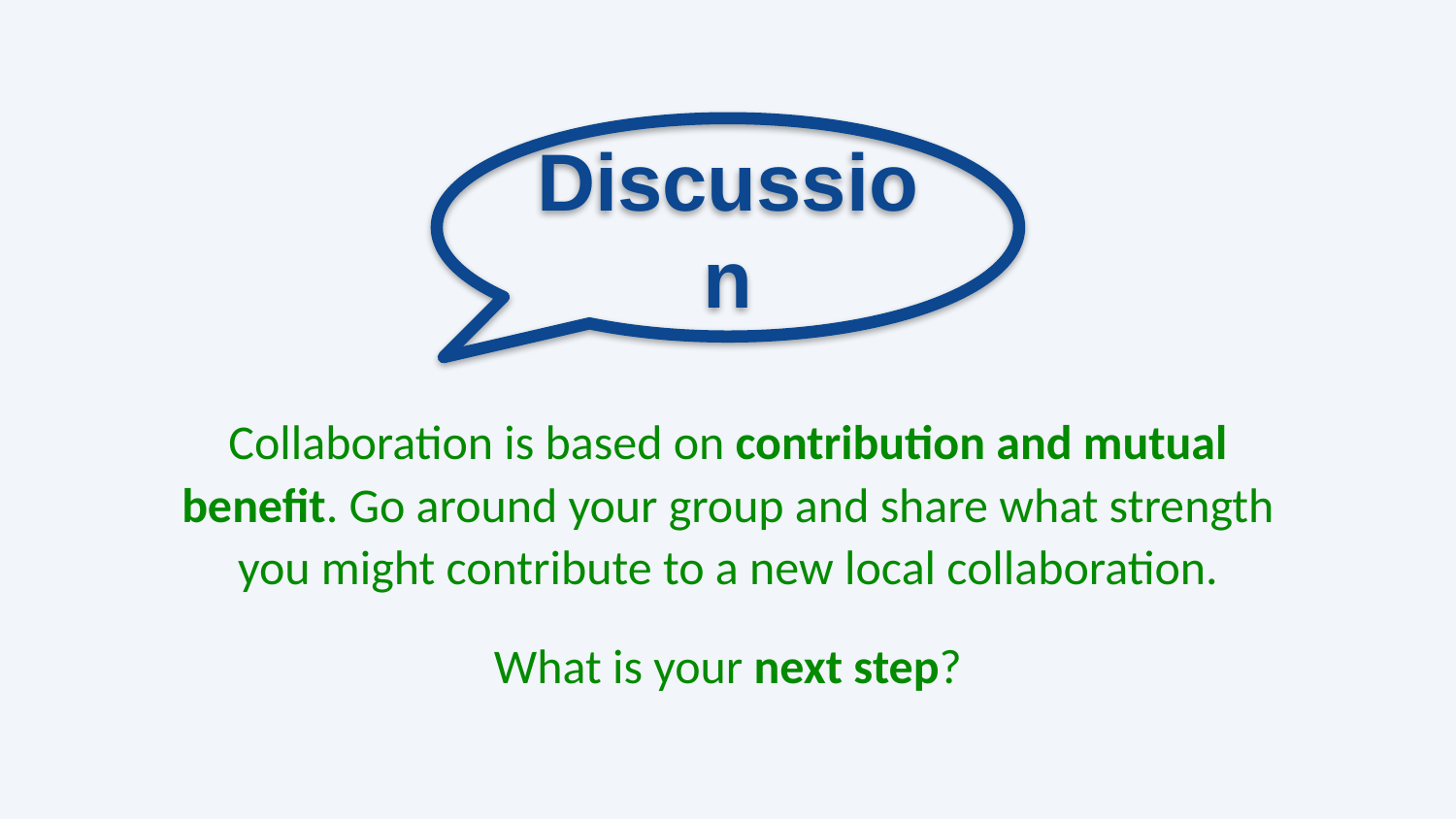

Discussion
Collaboration is based on contribution and mutual benefit. Go around your group and share what strength you might contribute to a new local collaboration.
What is your next step?